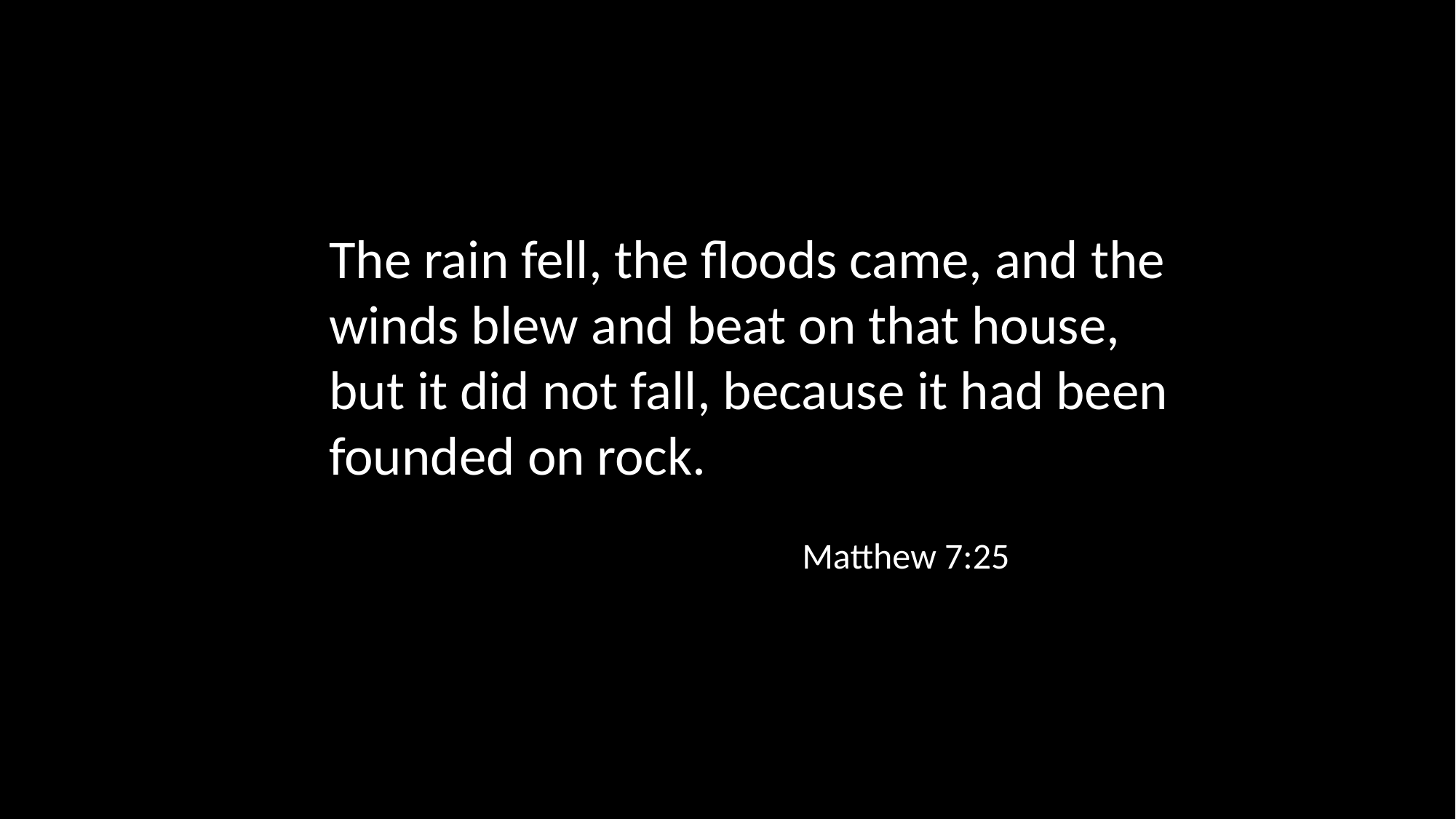

The rain fell, the floods came, and the winds blew and beat on that house, but it did not fall, because it had been founded on rock.
Matthew 7:25